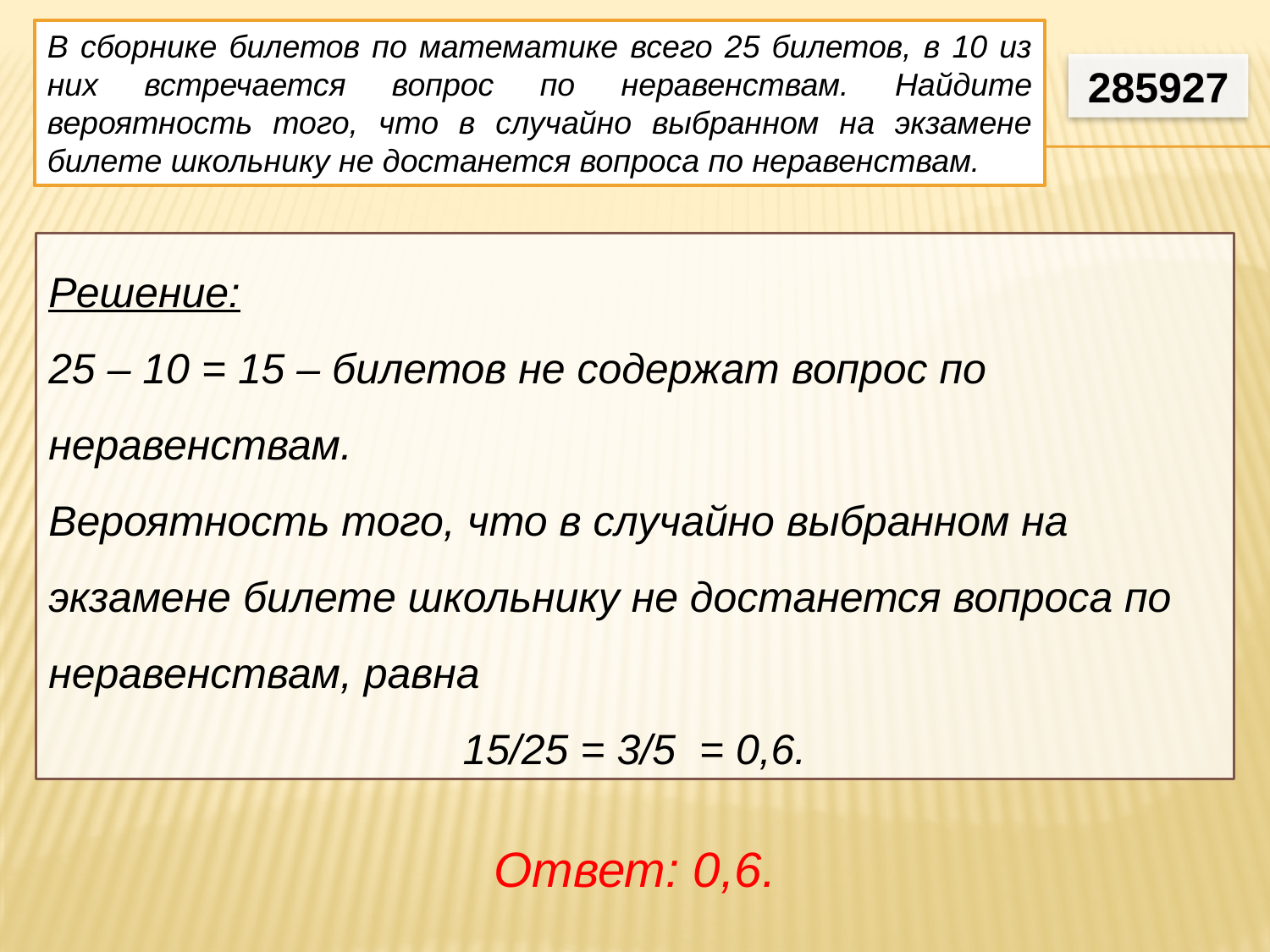

В сборнике билетов по математике всего 25 билетов, в 10 из них встречается вопрос по неравенствам. Найдите вероятность того, что в случайно выбранном на экзамене билете школьнику не достанется вопроса по неравенствам.
285927
Решение:
25 – 10 = 15 – билетов не содержат вопрос по неравенствам.
Вероятность того, что в случайно выбранном на экзамене билете школьнику не достанется вопроса по неравенствам, равна
15/25 = 3/5  = 0,6.
Ответ: 0,6.